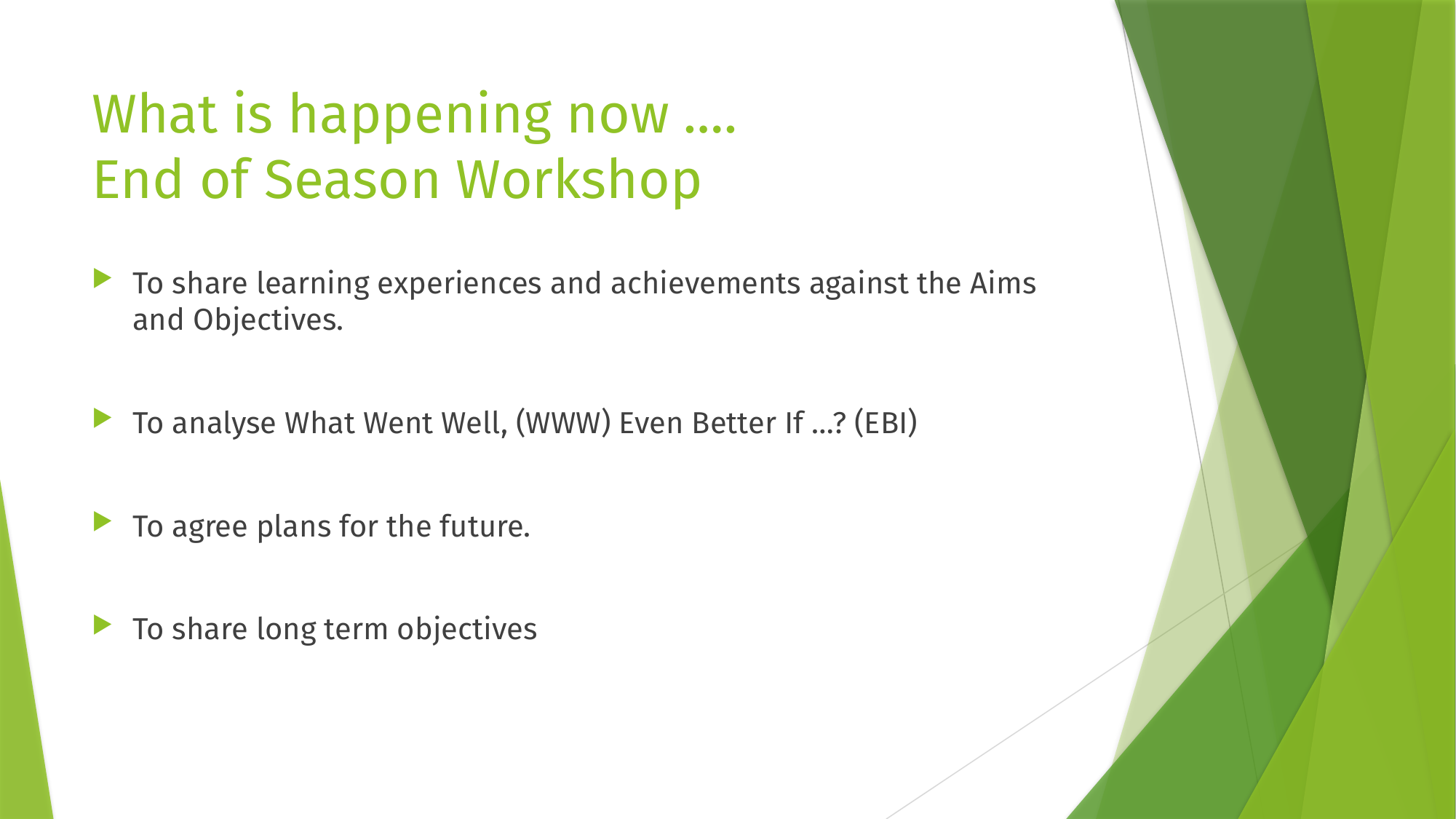

# What is happening now …. End of Season Workshop
To share learning experiences and achievements against the Aims and Objectives.

To analyse What Went Well, (WWW) Even Better If …? (EBI)

To agree plans for the future.

To share long term objectives